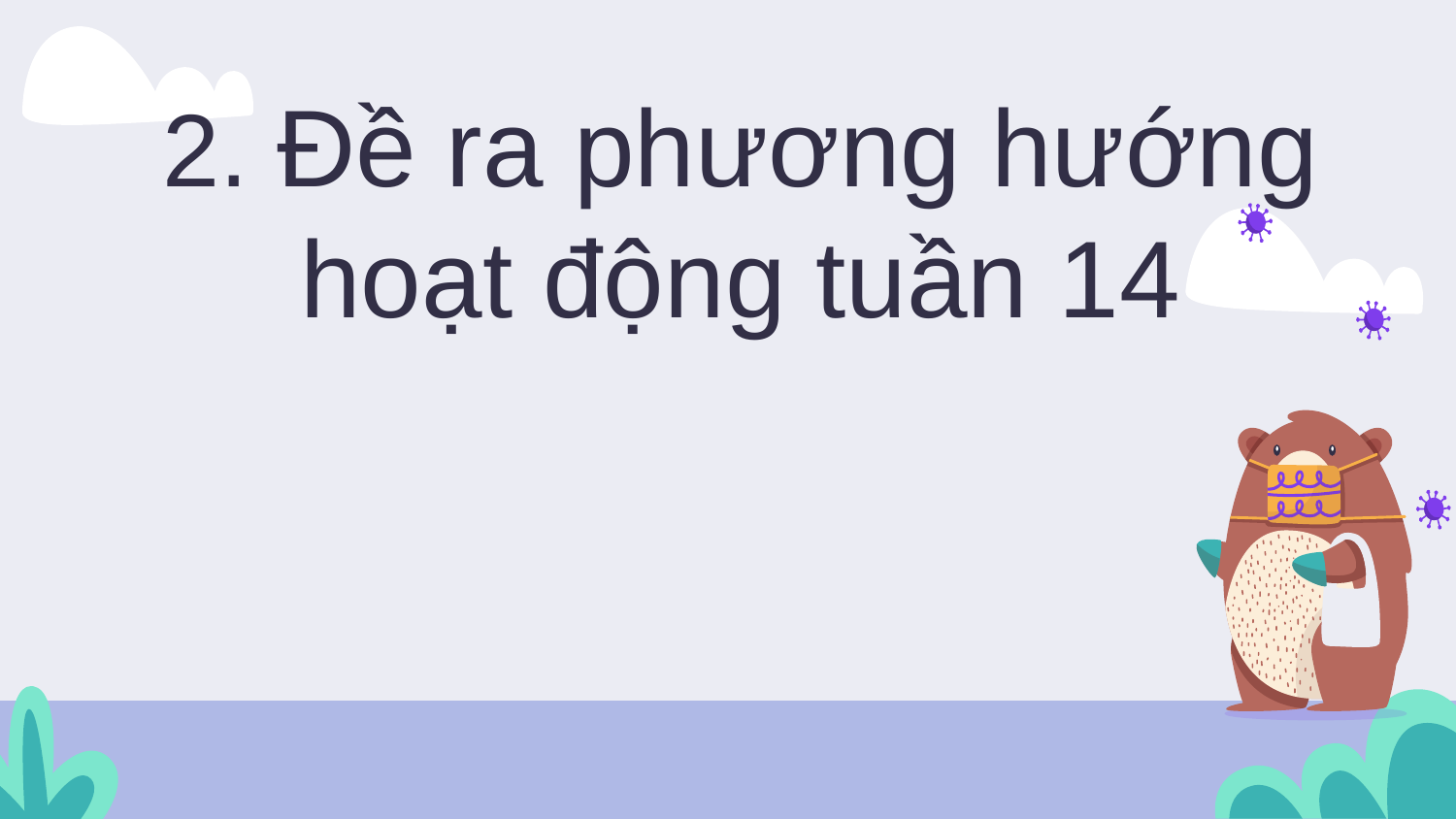

# 2. Đề ra phương hướng hoạt động tuần 14